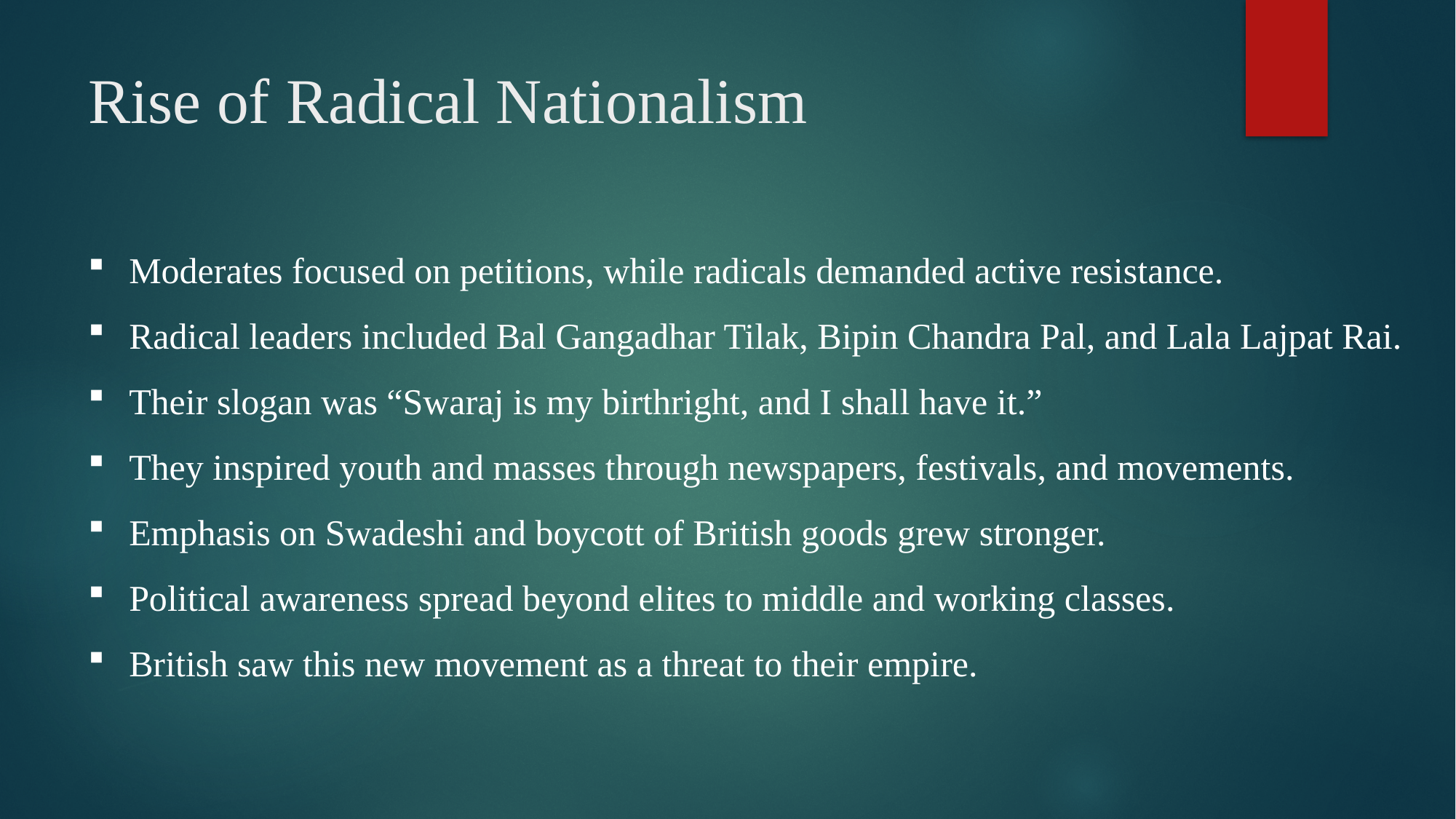

# Rise of Radical Nationalism
Moderates focused on petitions, while radicals demanded active resistance.
Radical leaders included Bal Gangadhar Tilak, Bipin Chandra Pal, and Lala Lajpat Rai.
Their slogan was “Swaraj is my birthright, and I shall have it.”
They inspired youth and masses through newspapers, festivals, and movements.
Emphasis on Swadeshi and boycott of British goods grew stronger.
Political awareness spread beyond elites to middle and working classes.
British saw this new movement as a threat to their empire.